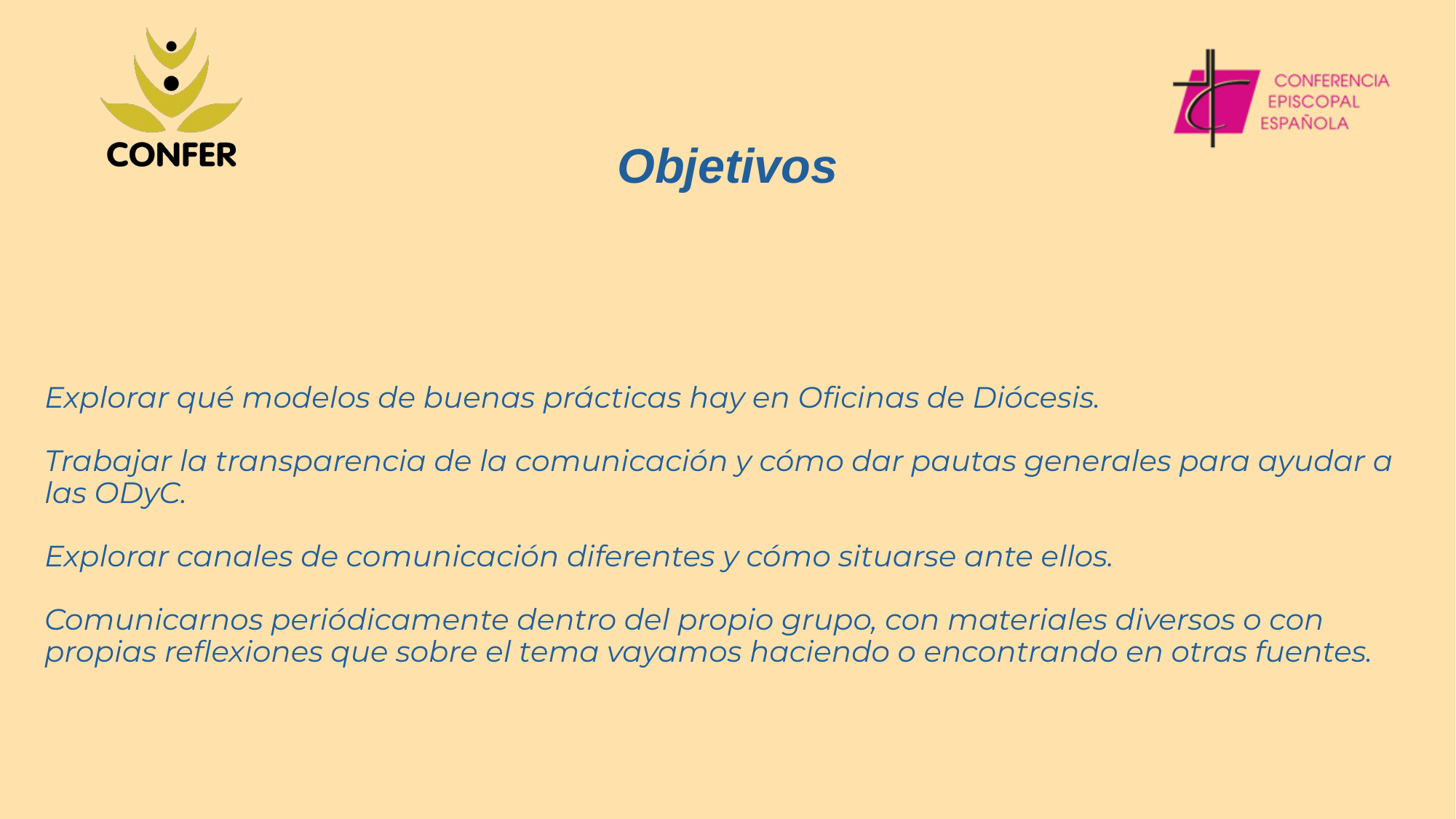

Objetivos
# Explorar qué modelos de buenas prácticas hay en Oficinas de Diócesis. Trabajar la transparencia de la comunicación y cómo dar pautas generales para ayudar a las ODyC. Explorar canales de comunicación diferentes y cómo situarse ante ellos. Comunicarnos periódicamente dentro del propio grupo, con materiales diversos o con propias reflexiones que sobre el tema vayamos haciendo o encontrando en otras fuentes.